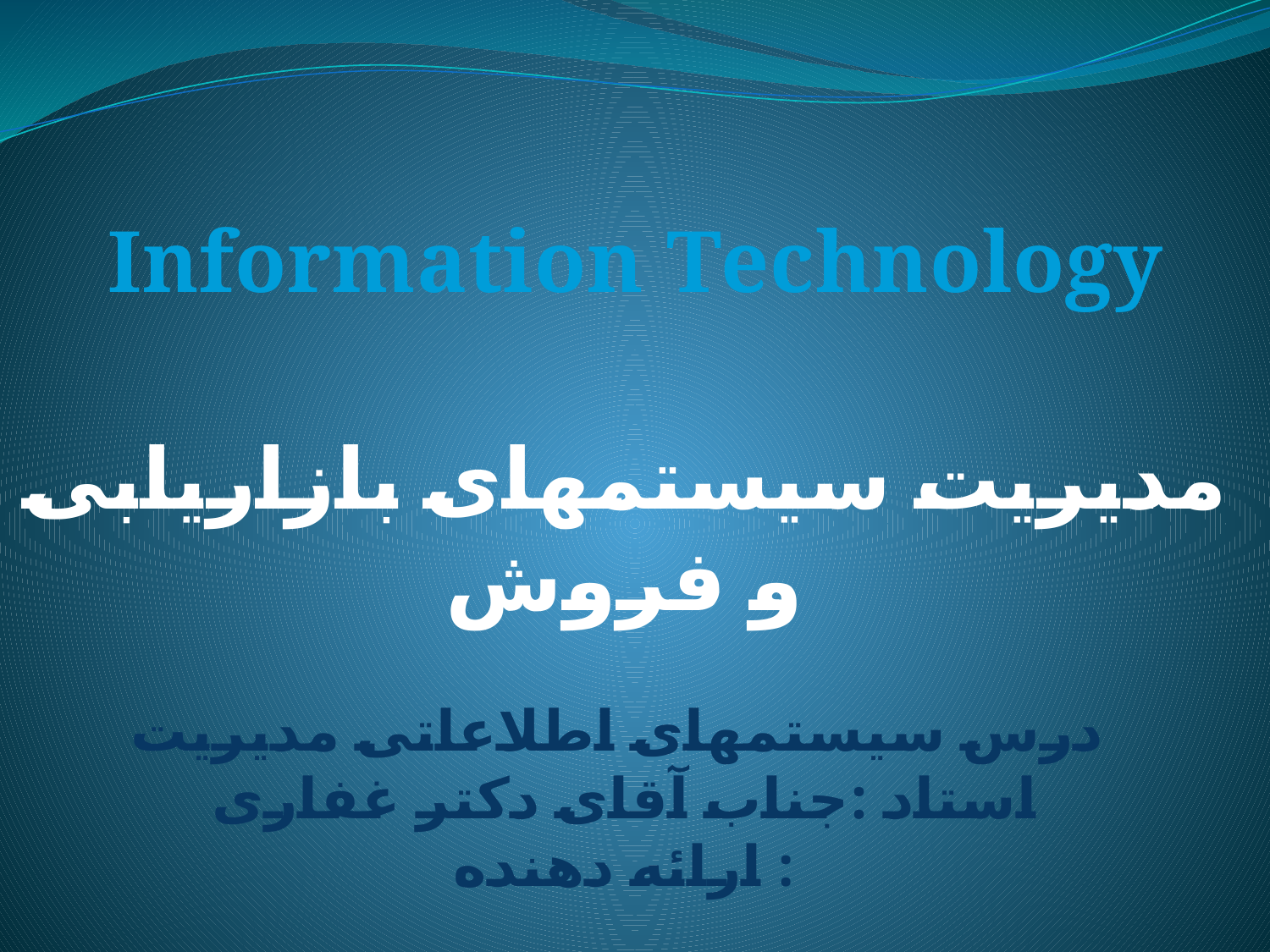

Information Technology
مدیریت سیستمهای بازاریابی و فروش

درس سیستمهای اطلاعاتی مدیریت
استاد :جناب آقای دکتر غفاری
ارائه دهنده :